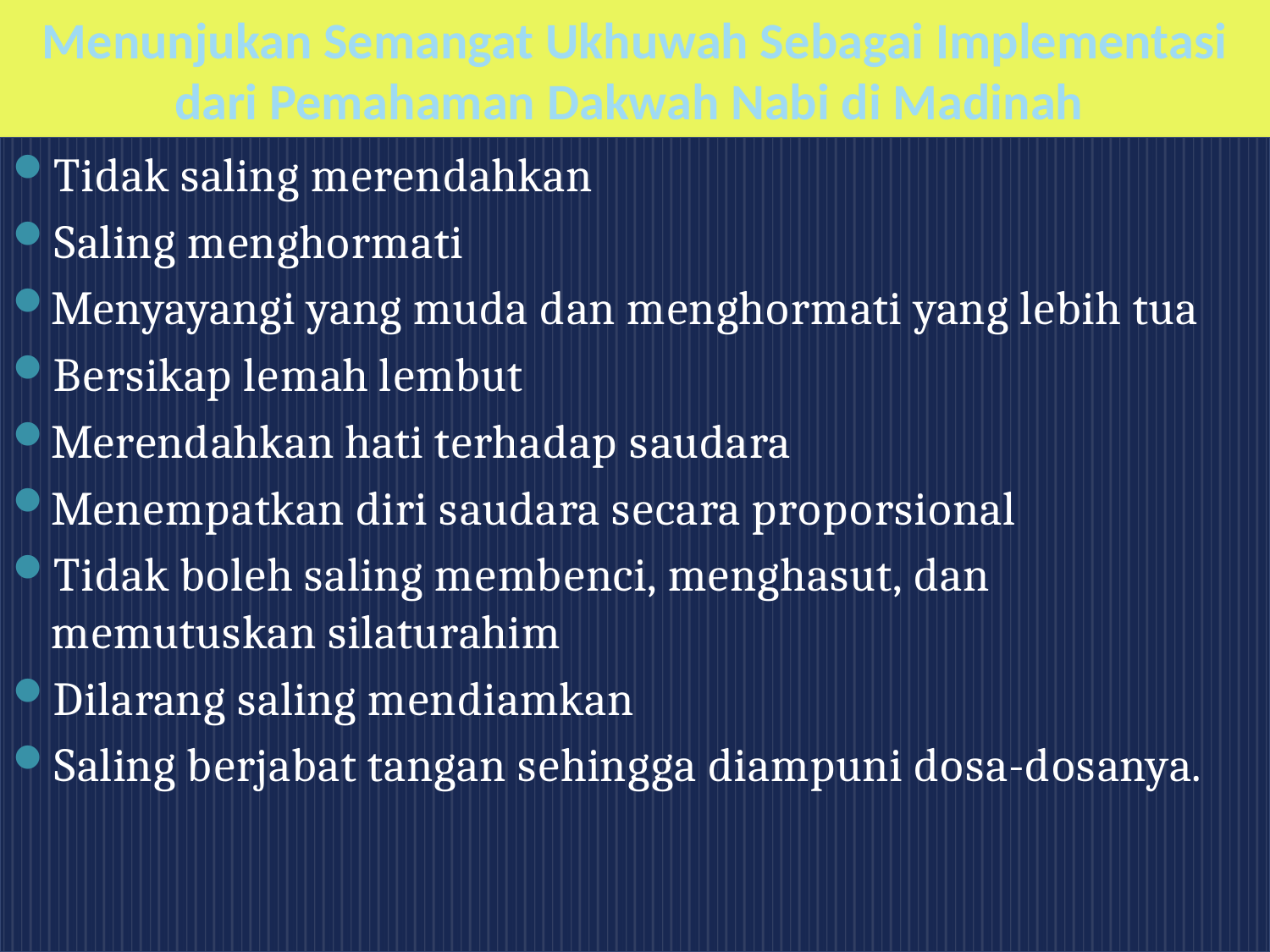

# Menunjukan Semangat Ukhuwah Sebagai Implementasi dari Pemahaman Dakwah Nabi di Madinah
Tidak saling merendahkan
Saling menghormati
Menyayangi yang muda dan menghormati yang lebih tua
Bersikap lemah lembut
Merendahkan hati terhadap saudara
Menempatkan diri saudara secara proporsional
Tidak boleh saling membenci, menghasut, dan memutuskan silaturahim
Dilarang saling mendiamkan
Saling berjabat tangan sehingga diampuni dosa-dosanya.